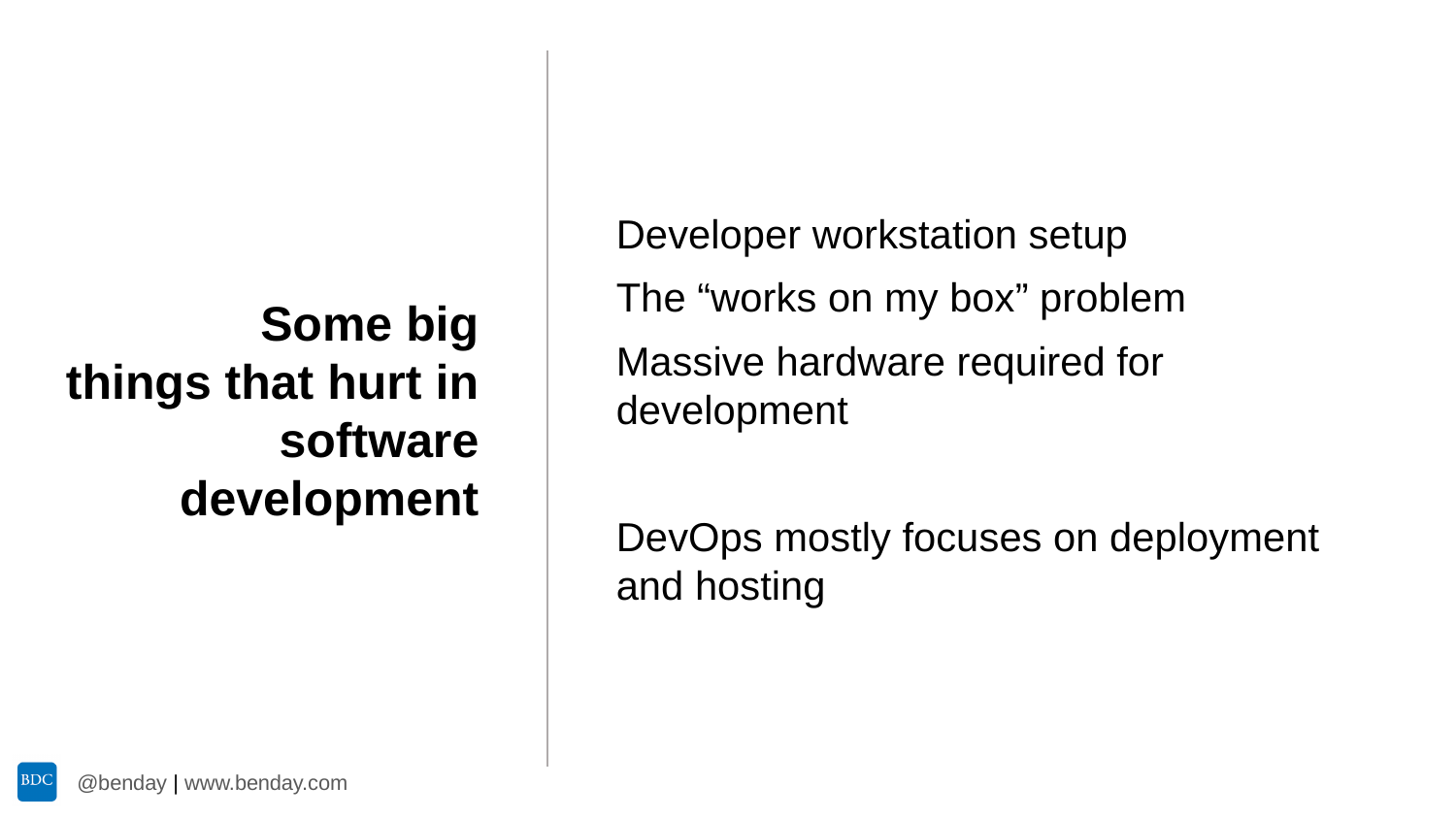

Developer workstation setup
The “works on my box” problem
Massive hardware required for development

DevOps mostly focuses on deployment and hosting
Some big
things that hurt in software development